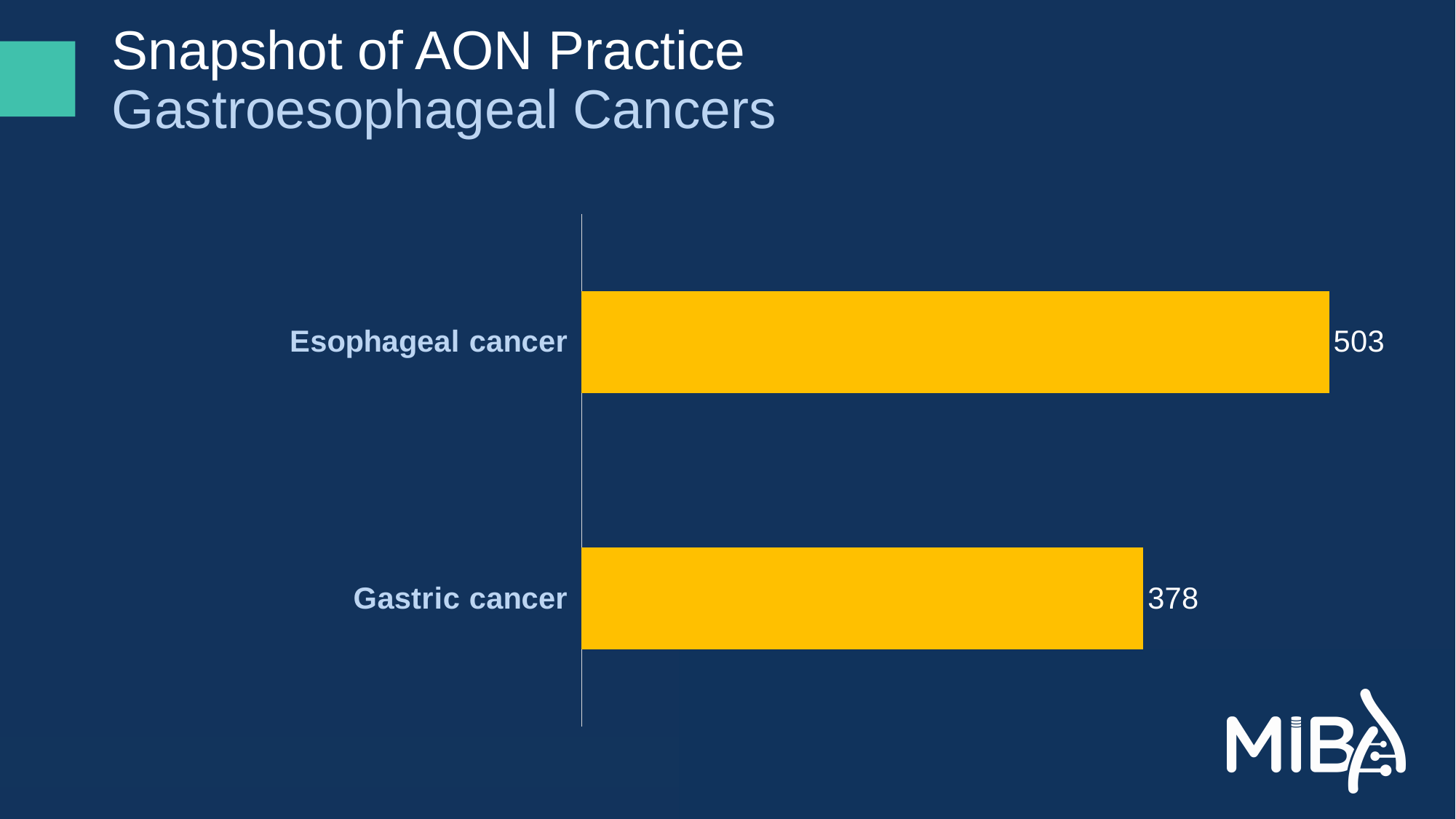

# Snapshot of AON Practice Gastroesophageal Cancers

### Chart

| Category | Series 1 |
|---|---|
| Gastric cancer  | 378.0 |
| Esophageal cancer  | 503.0 |